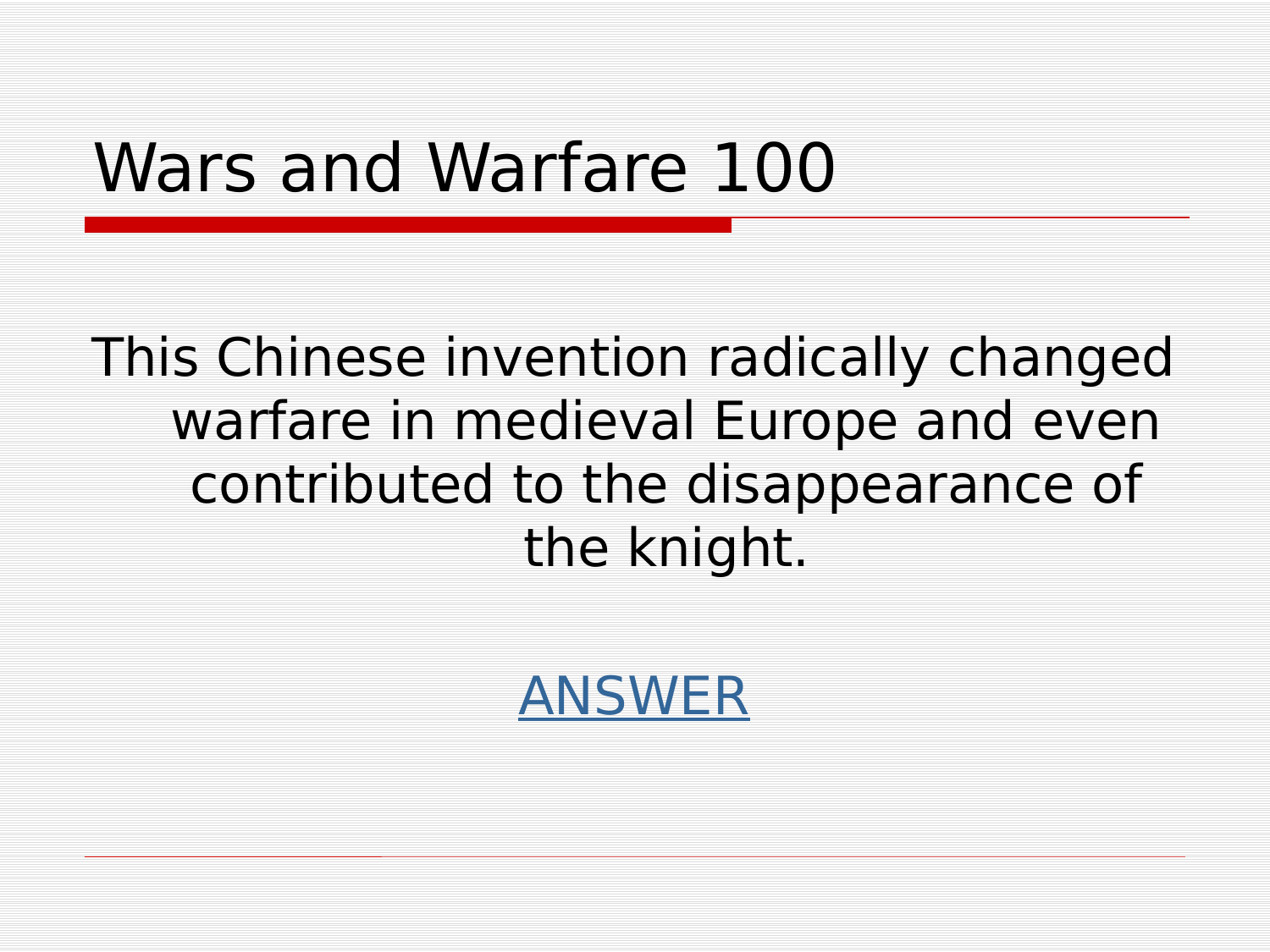

# Wars and Warfare 100

This Chinese invention radically changed warfare in medieval Europe and even contributed to the disappearance of the knight.

ANSWER